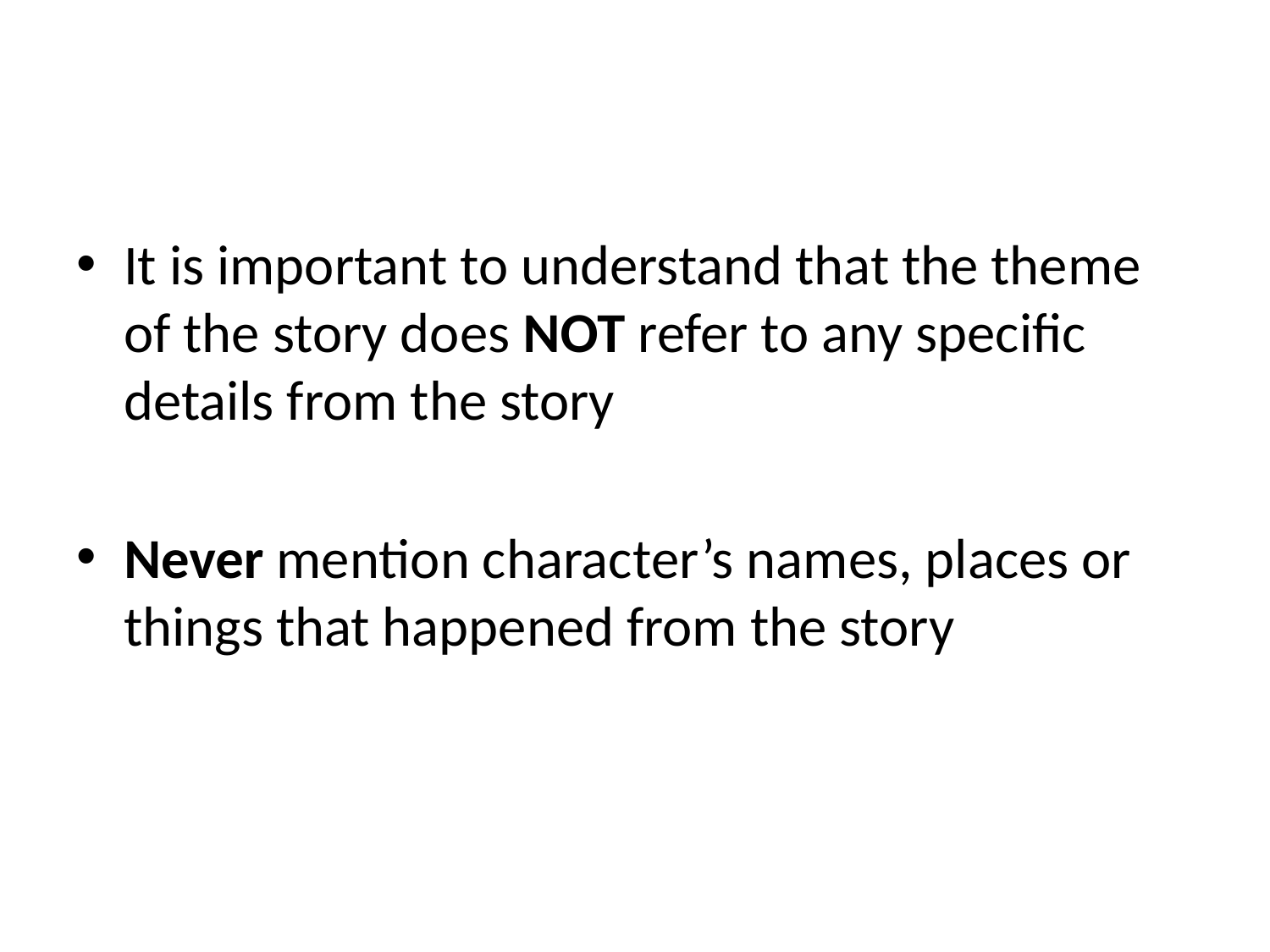

It is important to understand that the theme of the story does NOT refer to any specific details from the story

Never mention character’s names, places or things that happened from the story